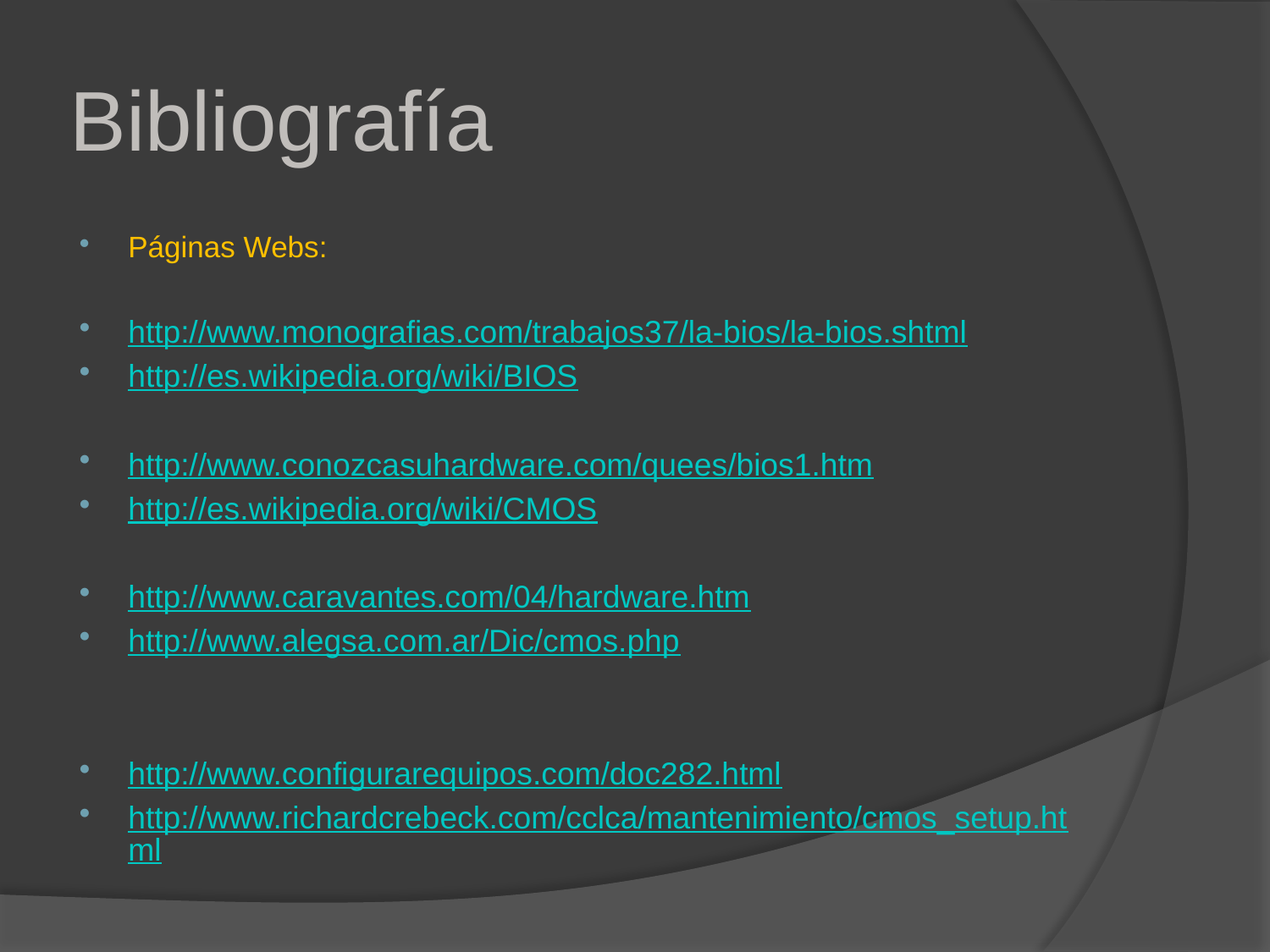

# Bibliografía
Páginas Webs:

http://www.monografias.com/trabajos37/la-bios/la-bios.shtml
http://es.wikipedia.org/wiki/BIOS

http://www.conozcasuhardware.com/quees/bios1.htm
http://es.wikipedia.org/wiki/CMOS

http://www.caravantes.com/04/hardware.htm
http://www.alegsa.com.ar/Dic/cmos.php

http://www.configurarequipos.com/doc282.html
http://www.richardcrebeck.com/cclca/mantenimiento/cmos_setup.html